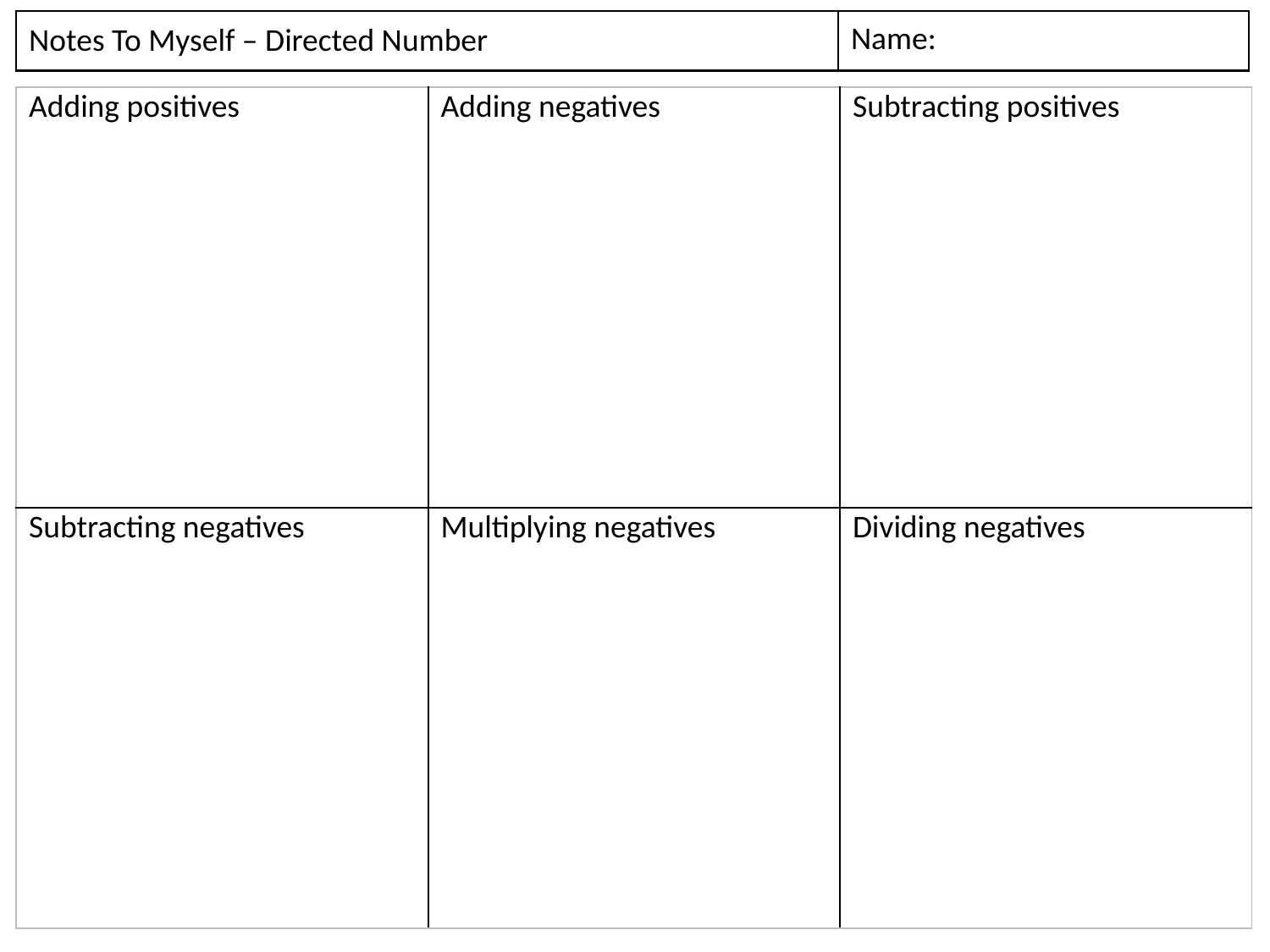

# Notes To Myself – Directed Number
Name:
| Adding positives | Adding negatives | Subtracting positives |
| --- | --- | --- |
| Subtracting negatives | Multiplying negatives | Dividing negatives |